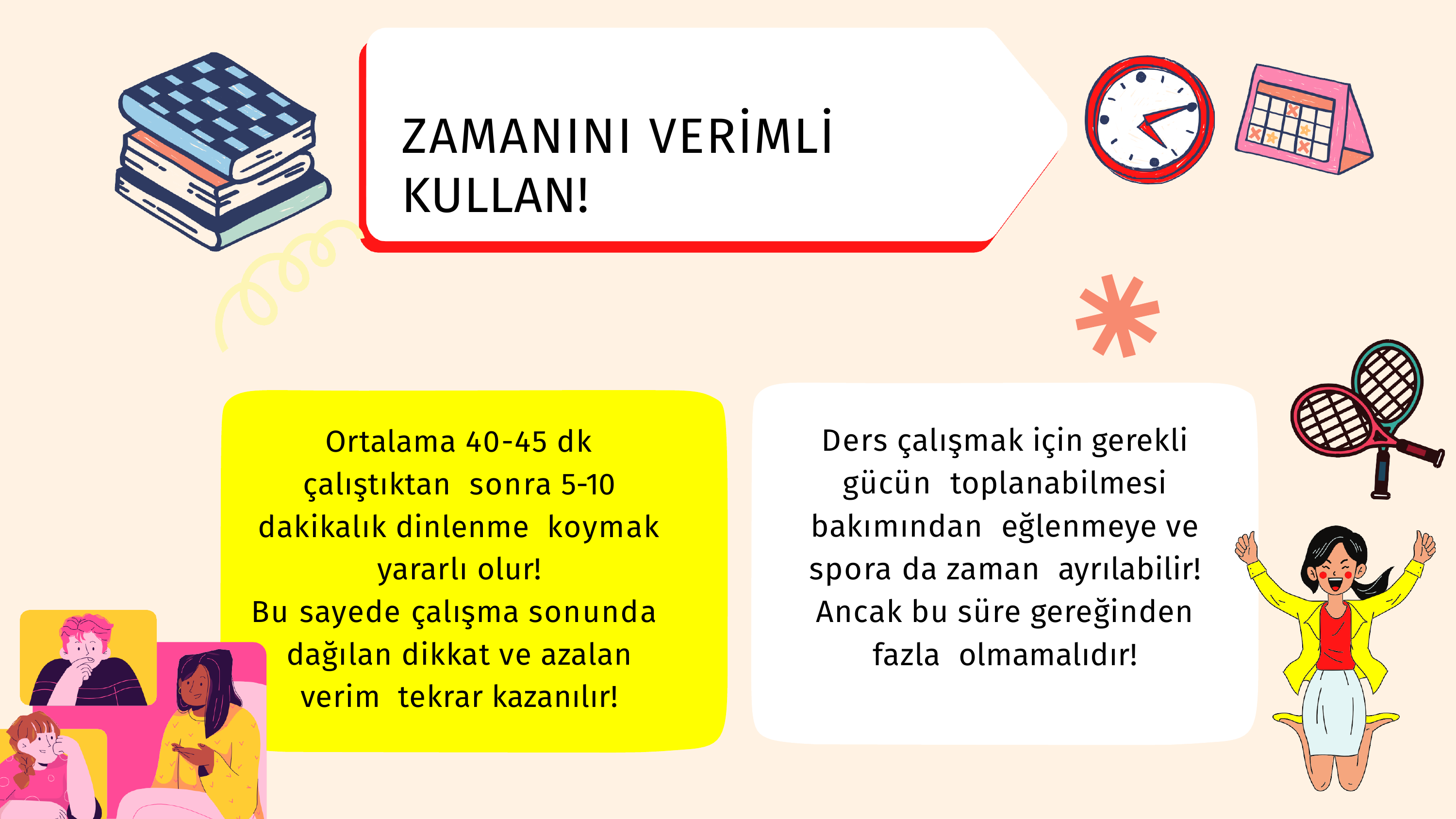

# ZAMANINI VERİMLİ KULLAN!

Ders çalışmak için gerekli gücün  toplanabilmesi bakımından  eğlenmeye ve spora da zaman  ayrılabilir!
Ancak bu süre gereğinden fazla  olmamalıdır!
Ortalama 40-45 dk çalıştıktan  sonra 5-10 dakikalık dinlenme  koymak yararlı olur!
Bu sayede çalışma sonunda  dağılan dikkat ve azalan verim  tekrar kazanılır!